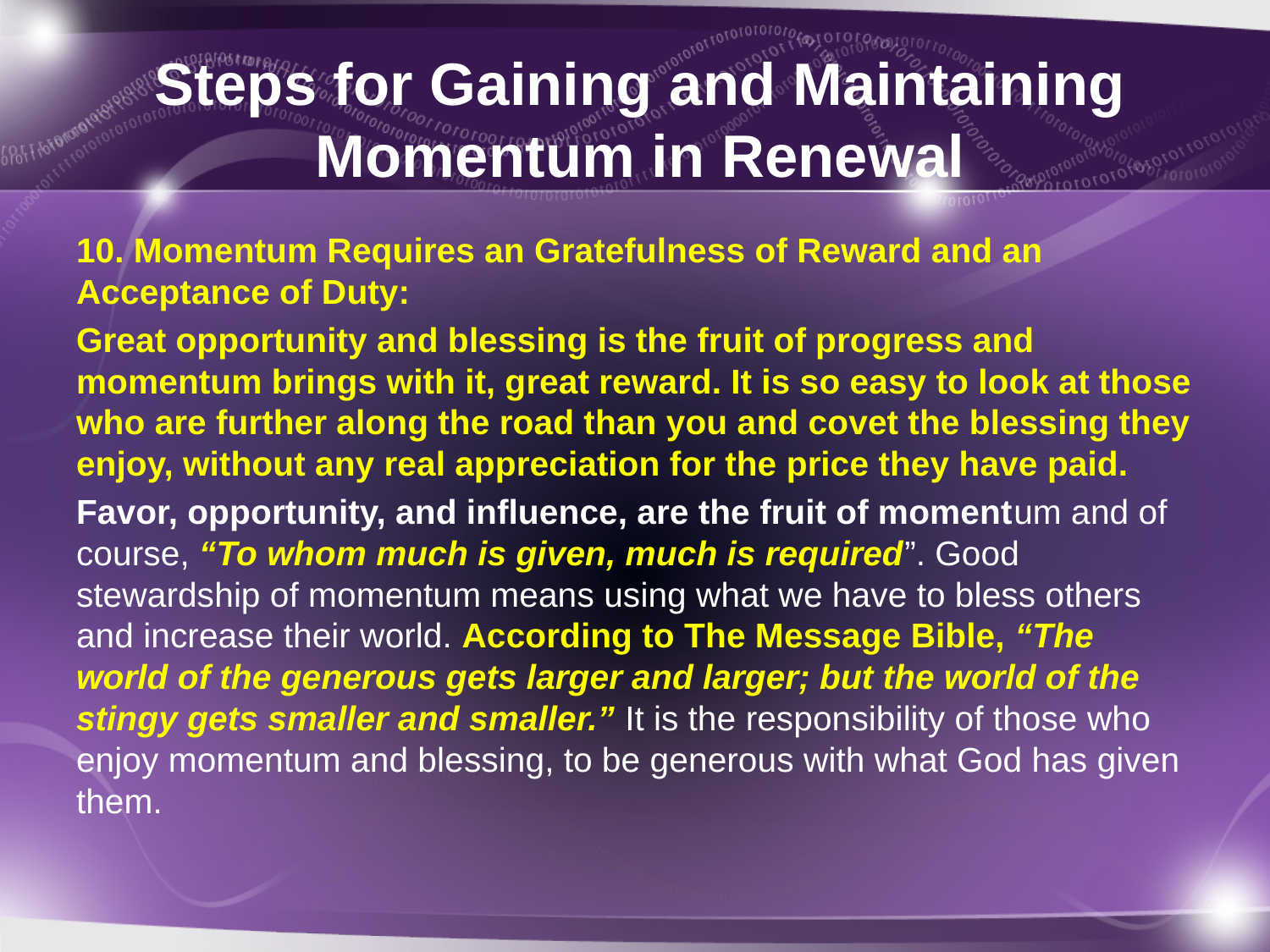

# Steps for Gaining and Maintaining Momentum in Renewal
10. Momentum Requires an Gratefulness of Reward and an Acceptance of Duty:
Great opportunity and blessing is the fruit of progress and momentum brings with it, great reward. It is so easy to look at those who are further along the road than you and covet the blessing they enjoy, without any real appreciation for the price they have paid.
Favor, opportunity, and influence, are the fruit of momentum and of course, “To whom much is given, much is required”. Good stewardship of momentum means using what we have to bless others and increase their world. According to The Message Bible, “The world of the generous gets larger and larger; but the world of the stingy gets smaller and smaller.” It is the responsibility of those who enjoy momentum and blessing, to be generous with what God has given them.